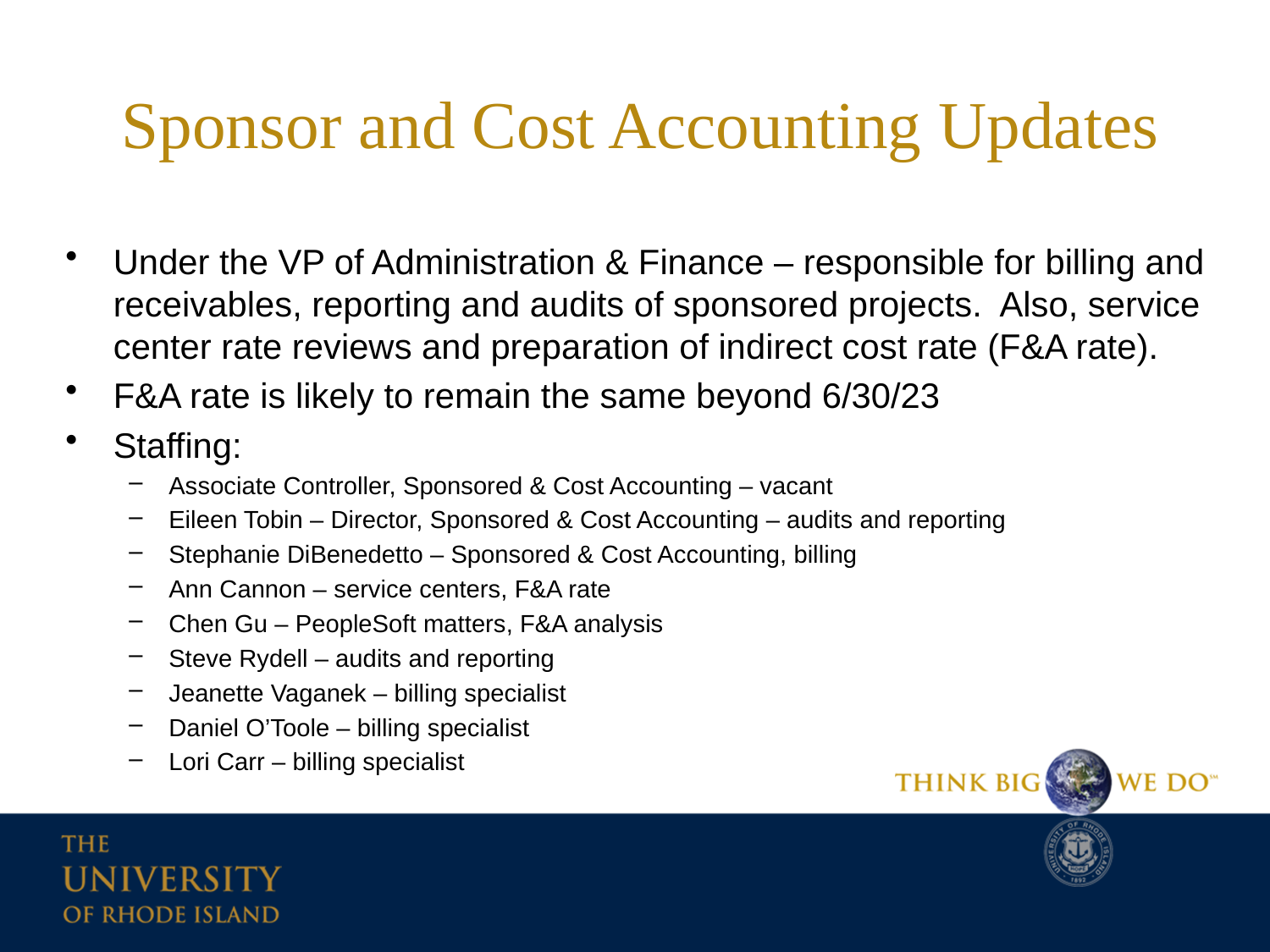

# Sponsor and Cost Accounting Updates
Under the VP of Administration & Finance – responsible for billing and receivables, reporting and audits of sponsored projects.  Also, service center rate reviews and preparation of indirect cost rate (F&A rate).
F&A rate is likely to remain the same beyond 6/30/23
Staffing:
Associate Controller, Sponsored & Cost Accounting – vacant
Eileen Tobin – Director, Sponsored & Cost Accounting – audits and reporting
Stephanie DiBenedetto – Sponsored & Cost Accounting, billing
Ann Cannon – service centers, F&A rate
Chen Gu – PeopleSoft matters, F&A analysis
Steve Rydell – audits and reporting
Jeanette Vaganek – billing specialist
Daniel O’Toole – billing specialist
Lori Carr – billing specialist